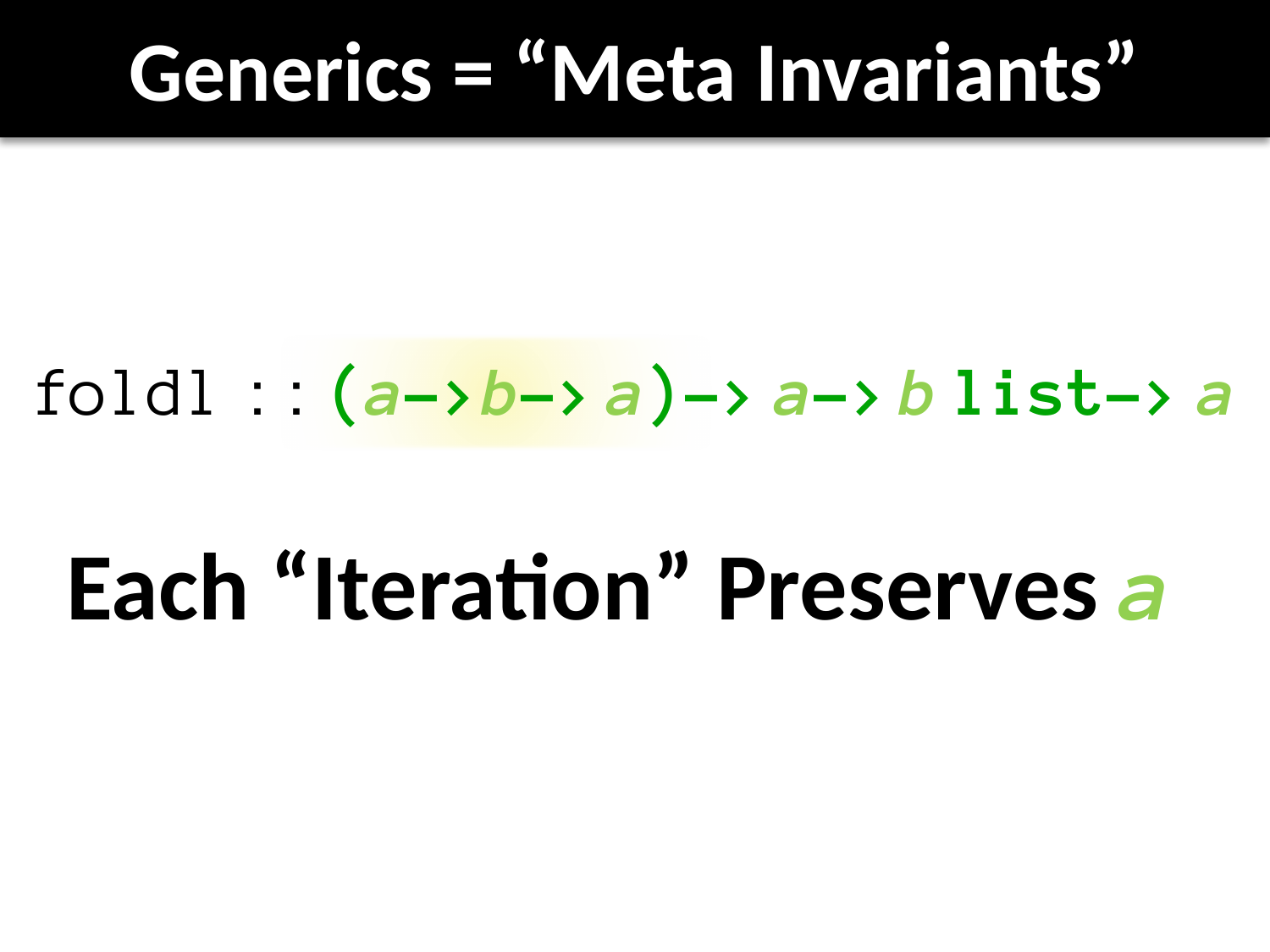

# Generics = “Meta Invariants”

foldl :: (a->b-> a)-> a-> b list-> a
Each “Iteration” Preserves a